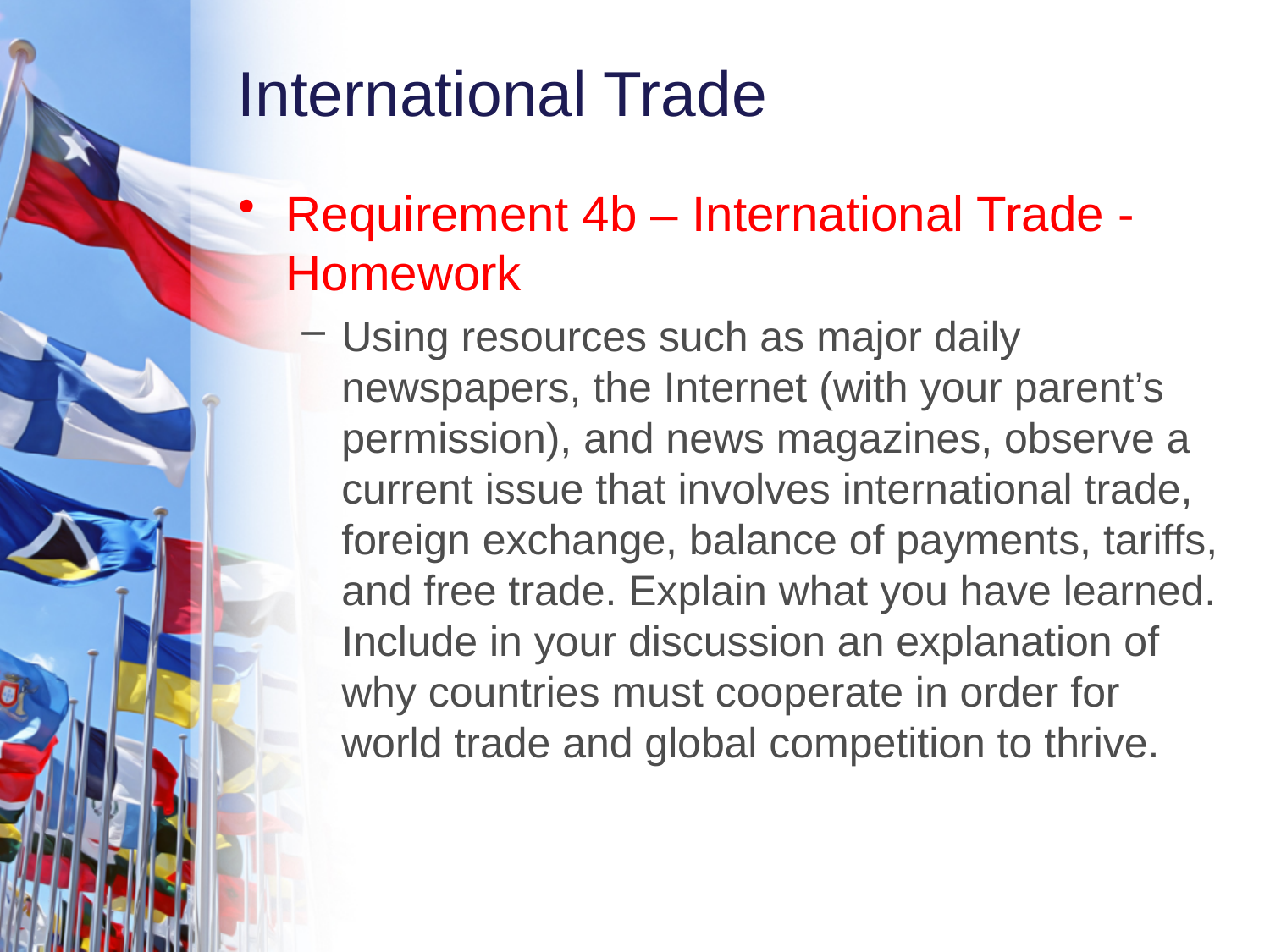

# International Trade
Requirement 4b – International Trade -Homework
Using resources such as major daily newspapers, the Internet (with your parent’s permission), and news magazines, observe a current issue that involves international trade, foreign exchange, balance of payments, tariffs, and free trade. Explain what you have learned. Include in your discussion an explanation of why countries must cooperate in order for world trade and global competition to thrive.